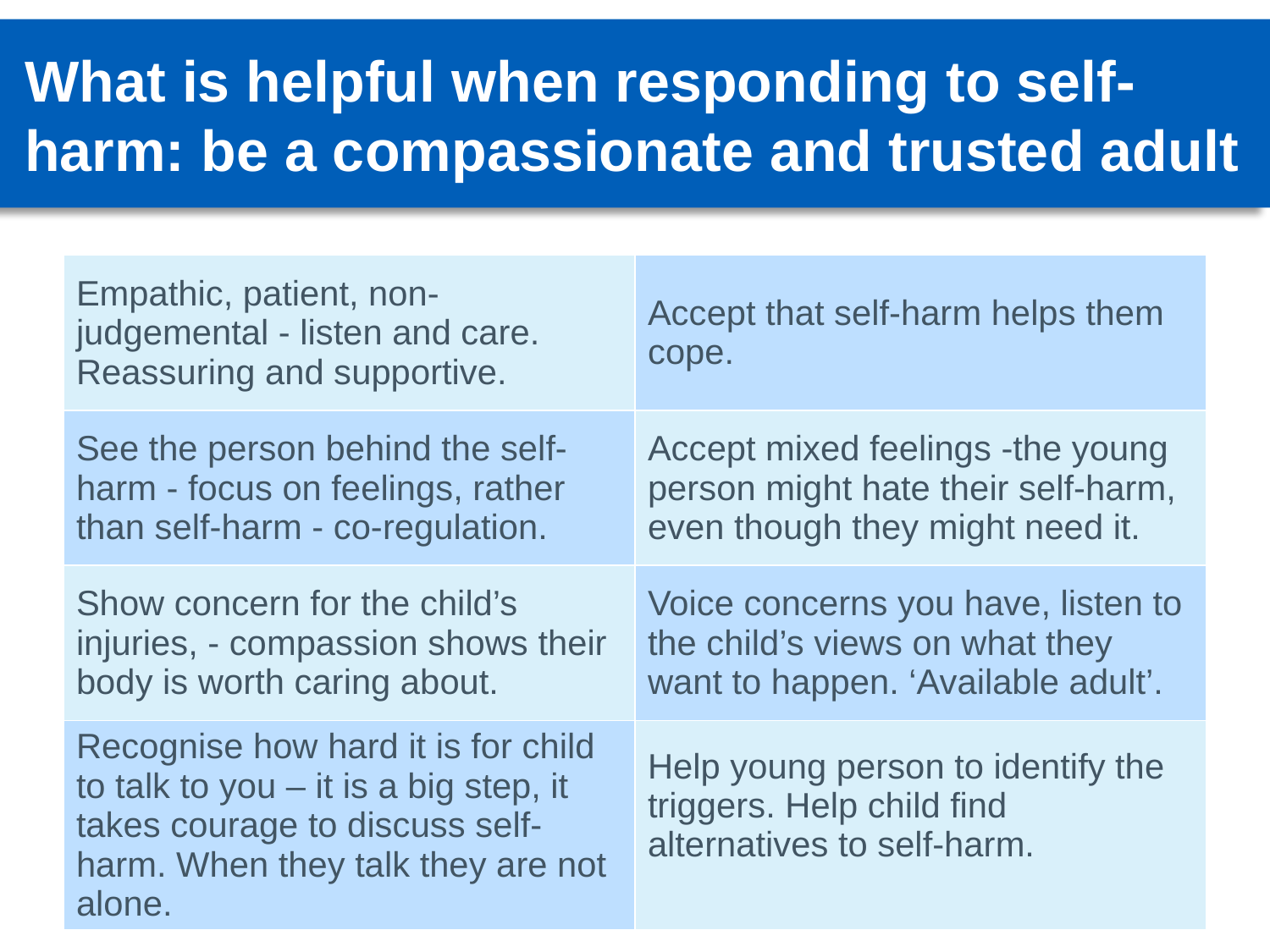

# What is helpful when responding to self-harm: be a compassionate and trusted adult
| Empathic, patient, non-judgemental - listen and care. Reassuring and supportive. | Accept that self-harm helps them cope. |
| --- | --- |
| See the person behind the self-harm - focus on feelings, rather than self-harm - co-regulation. | Accept mixed feelings -the young person might hate their self-harm, even though they might need it. |
| Show concern for the child’s injuries, - compassion shows their body is worth caring about. | Voice concerns you have, listen to the child’s views on what they want to happen. ‘Available adult’. |
| Recognise how hard it is for child to talk to you – it is a big step, it takes courage to discuss self-harm. When they talk they are not alone. | Help young person to identify the triggers. Help child find alternatives to self-harm. |